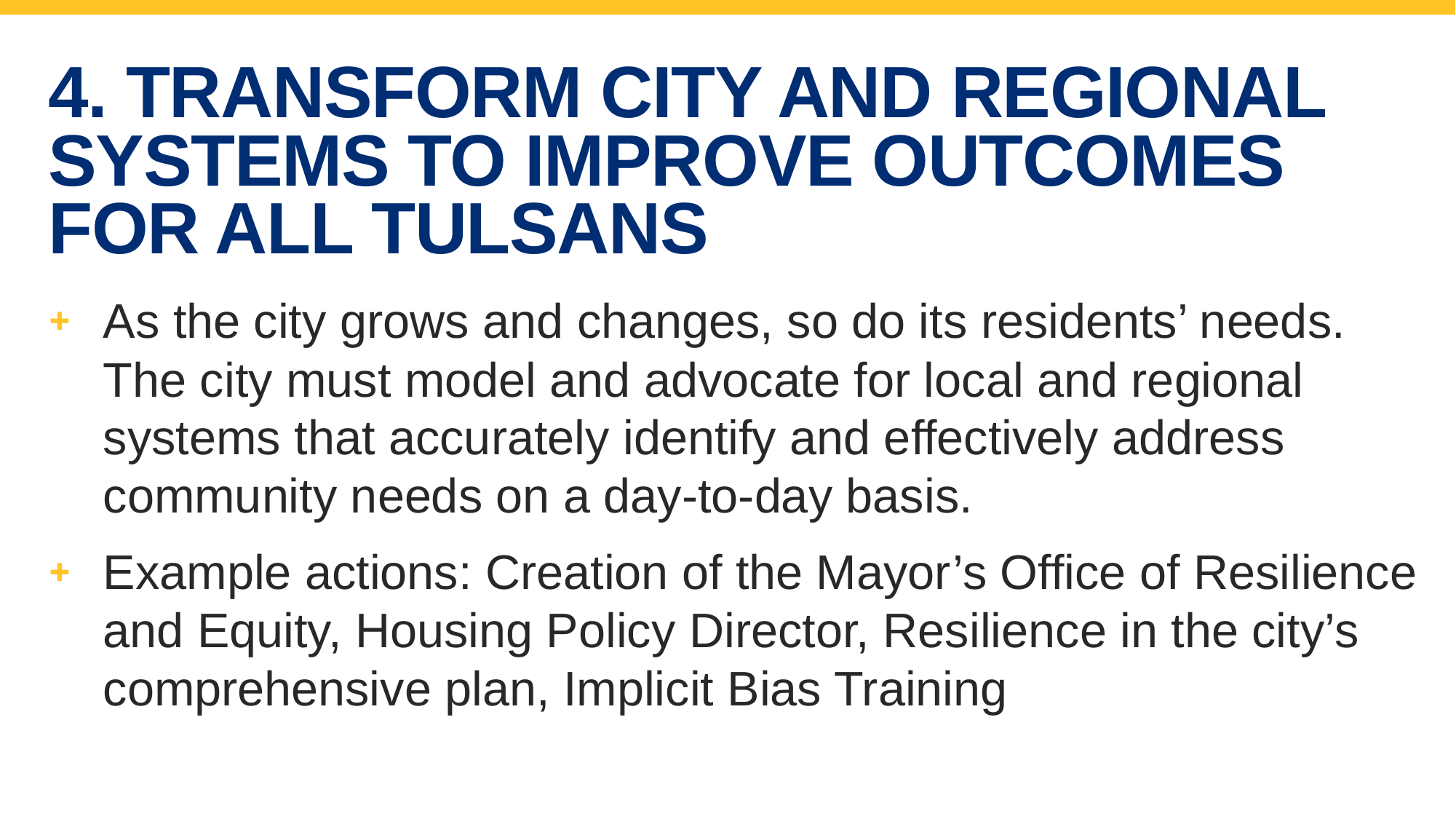

# 4. TRANSFORM CITY AND REGIONAL SYSTEMS TO IMPROVE OUTCOMES FOR ALL TULSANS
As the city grows and changes, so do its residents’ needs. The city must model and advocate for local and regional systems that accurately identify and effectively address community needs on a day-to-day basis.
Example actions: Creation of the Mayor’s Office of Resilience and Equity, Housing Policy Director, Resilience in the city’s comprehensive plan, Implicit Bias Training